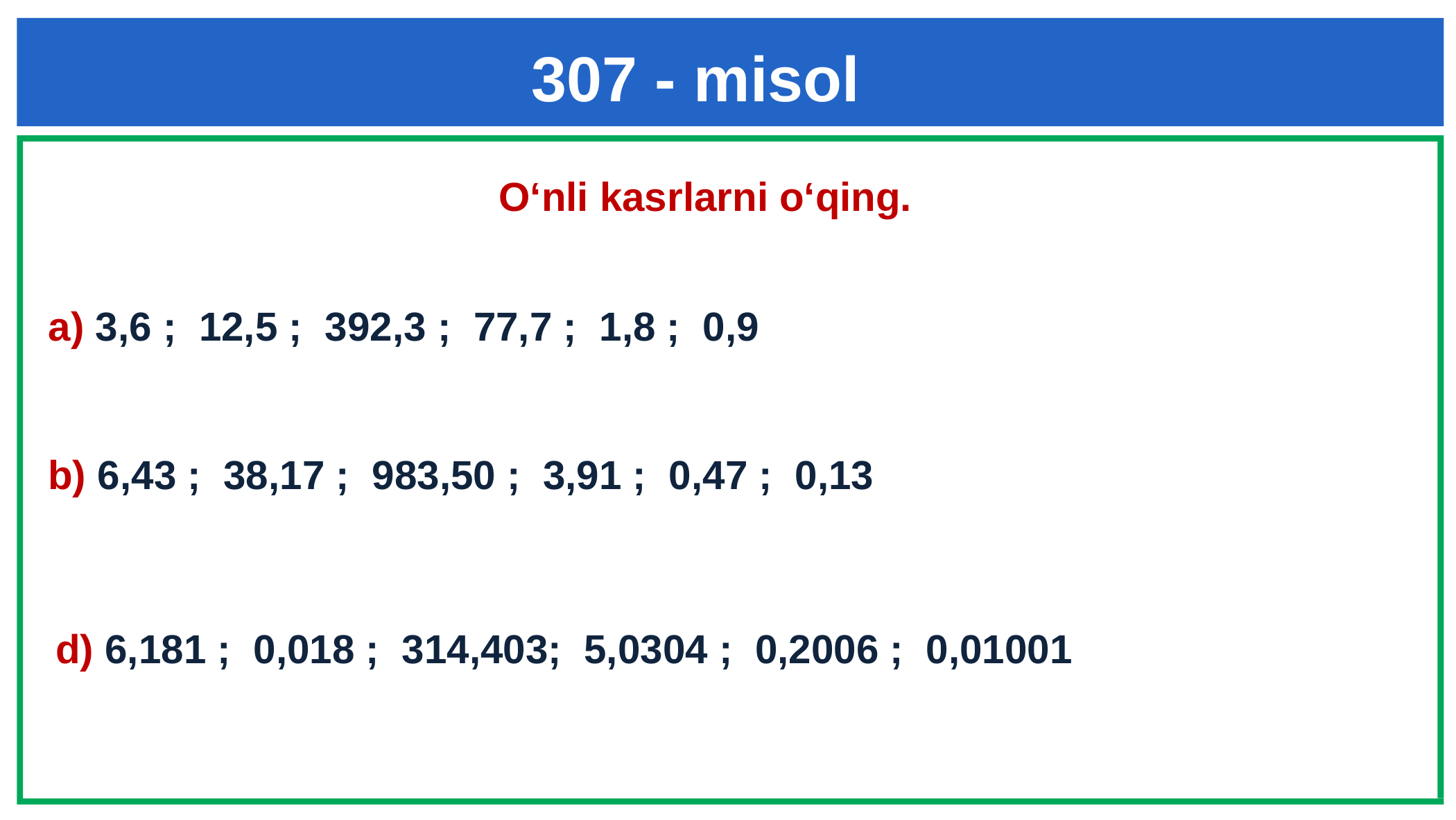

307 - misol
O‘nli kasrlarni o‘qing.
# a) 3,6 ;  12,5 ;  392,3 ;  77,7 ;  1,8 ;  0,9
b) 6,43 ;  38,17 ;  983,50 ;  3,91 ;  0,47 ;  0,13
d) 6,181 ;  0,018 ;  314,403;  5,0304 ;  0,2006 ;  0,01001